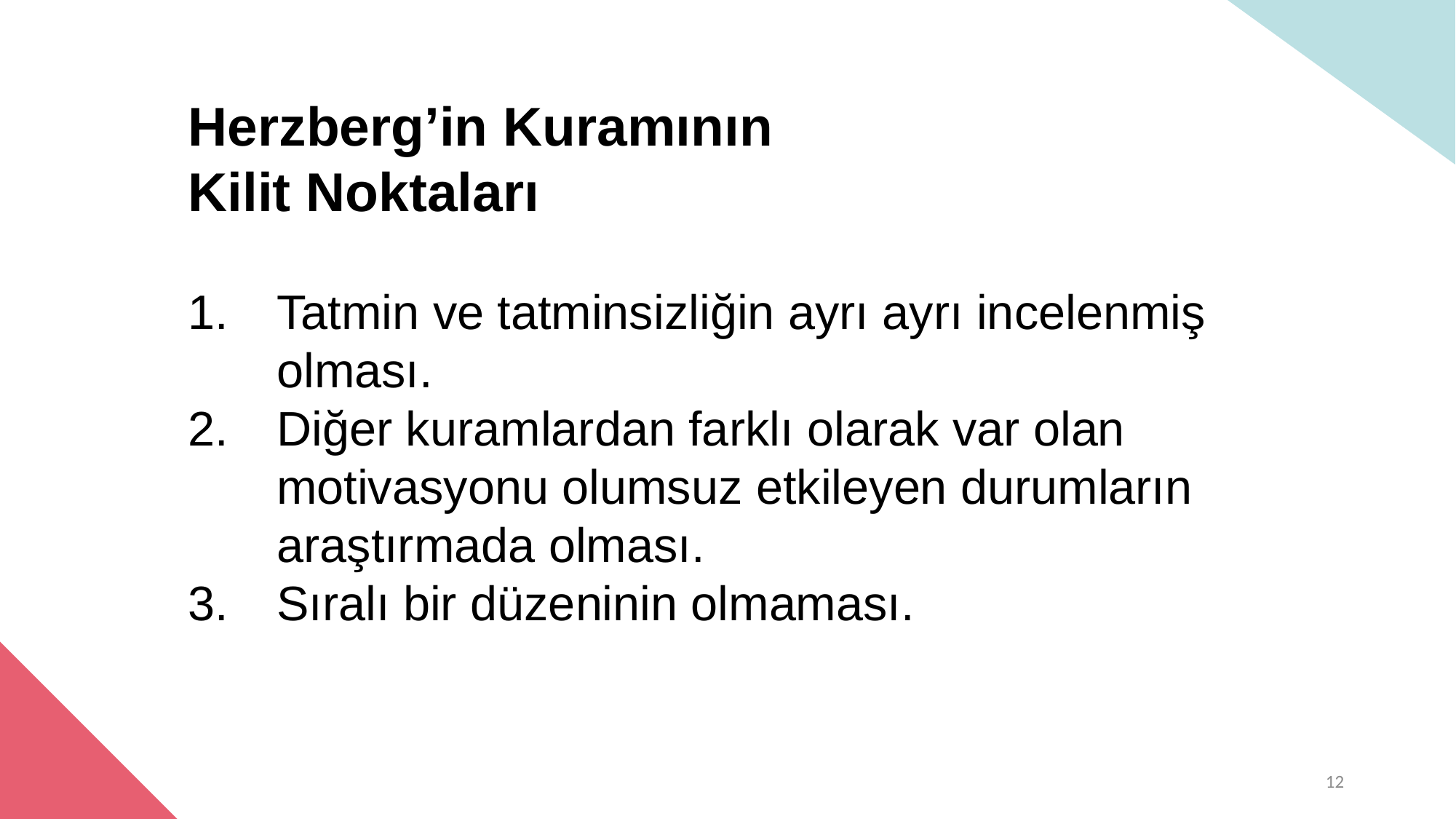

Herzberg’in Kuramının Kilit Noktaları
Tatmin ve tatminsizliğin ayrı ayrı incelenmiş olması.
Diğer kuramlardan farklı olarak var olan motivasyonu olumsuz etkileyen durumların araştırmada olması.
Sıralı bir düzeninin olmaması.

12